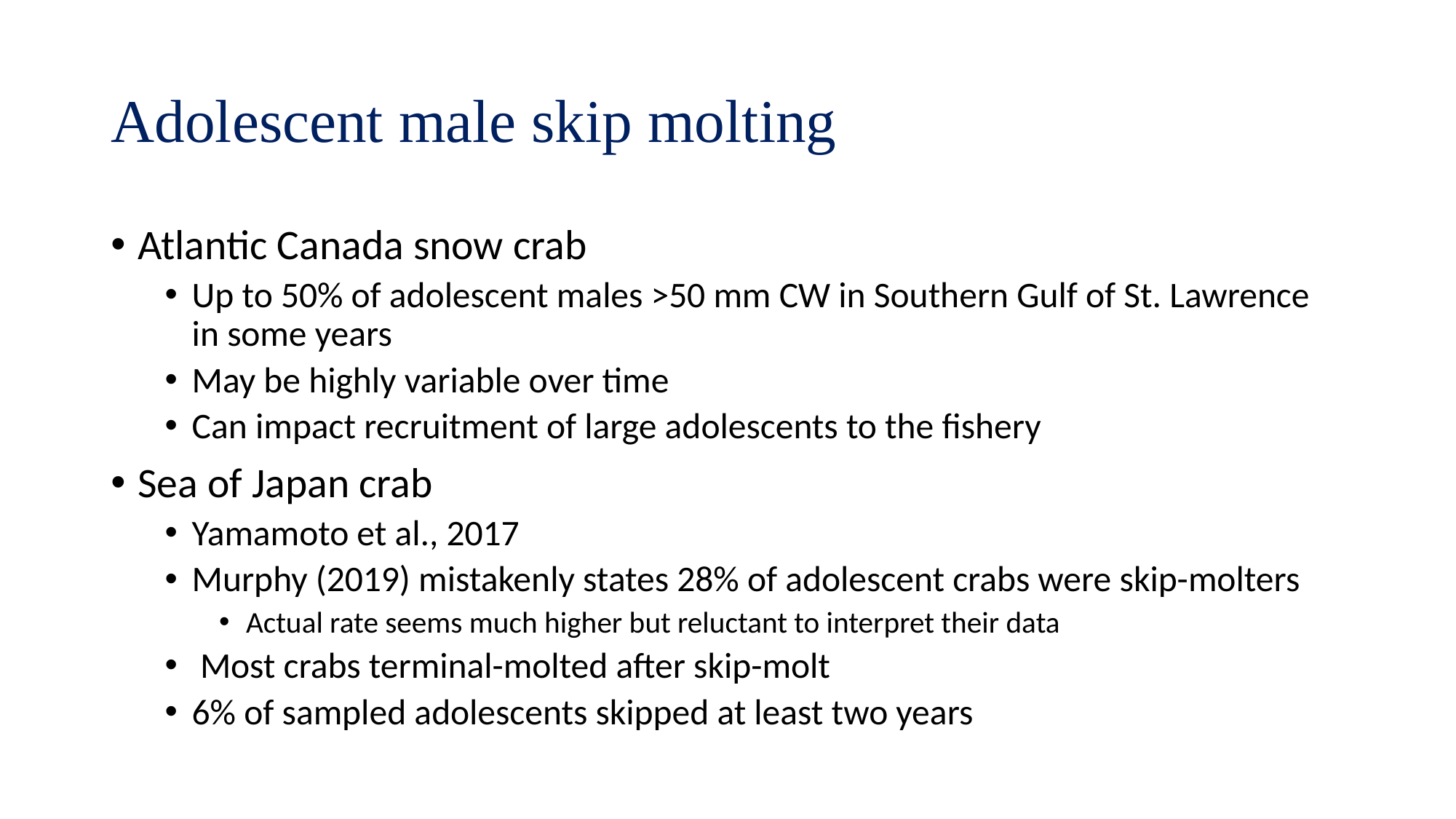

# Adolescent male skip molting
Atlantic Canada snow crab
Up to 50% of adolescent males >50 mm CW in Southern Gulf of St. Lawrence in some years
May be highly variable over time
Can impact recruitment of large adolescents to the fishery
Sea of Japan crab
Yamamoto et al., 2017
Murphy (2019) mistakenly states 28% of adolescent crabs were skip-molters
Actual rate seems much higher but reluctant to interpret their data
 Most crabs terminal-molted after skip-molt
6% of sampled adolescents skipped at least two years